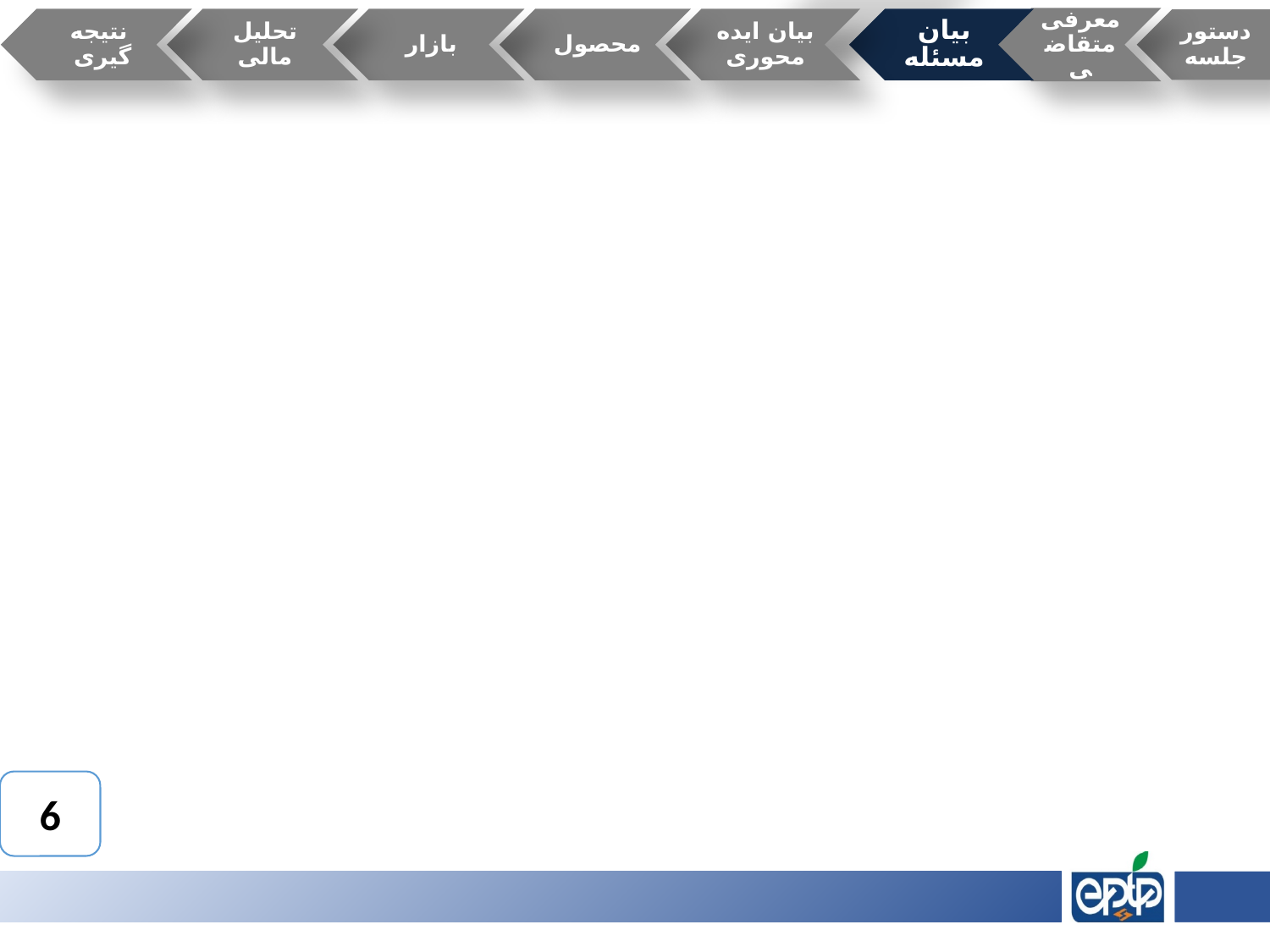

دستور جلسه
معرفی متقاضی
بیان مسئله
بیان ایده محوری
محصول
بازار
تحلیل مالی
نتیجه گیری

6